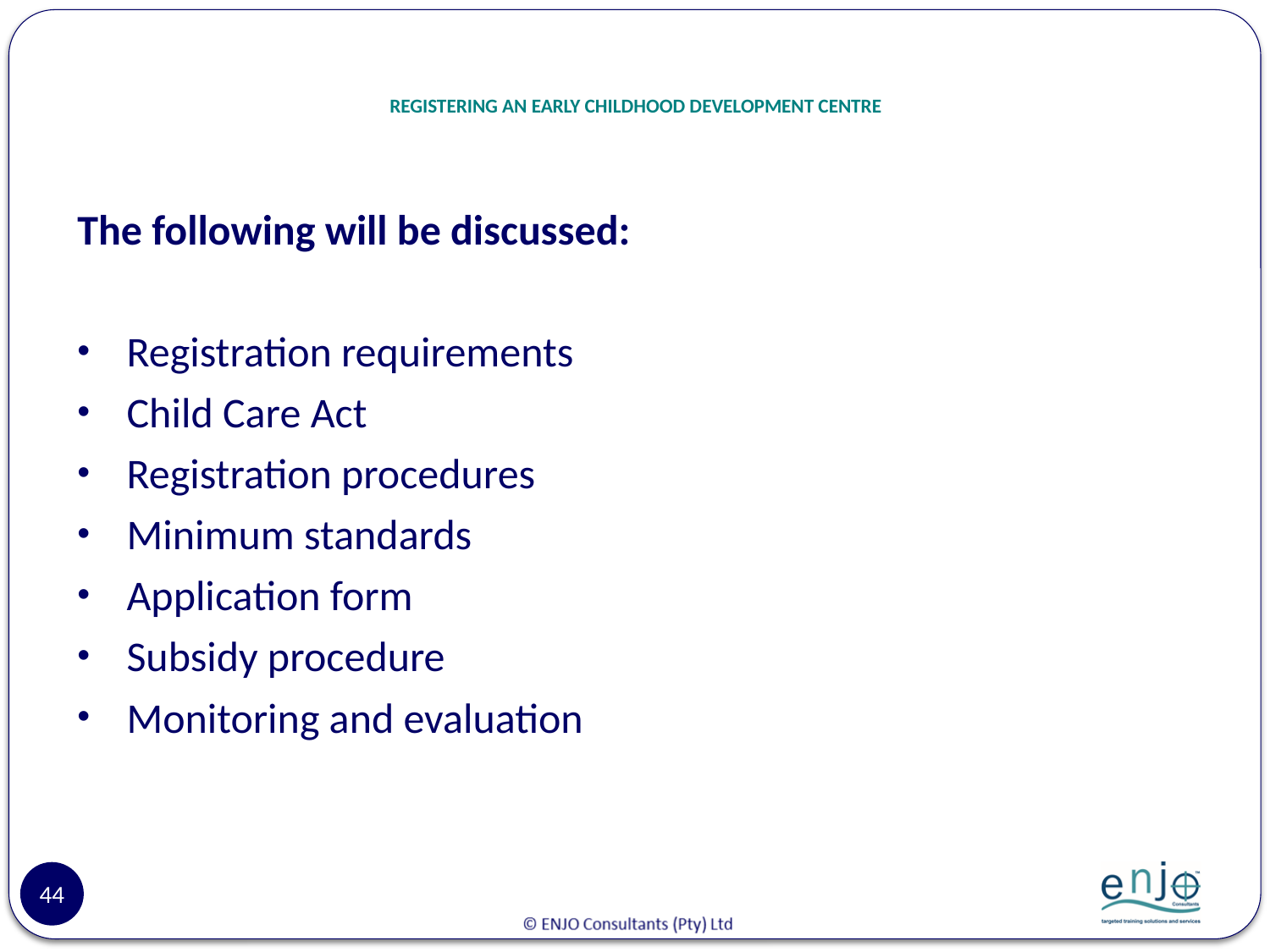

# REGISTERING AN EARLY CHILDHOOD DEVELOPMENT CENTRE
The following will be discussed:

Registration requirements
Child Care Act
Registration procedures
Minimum standards
Application form
Subsidy procedure
Monitoring and evaluation

44